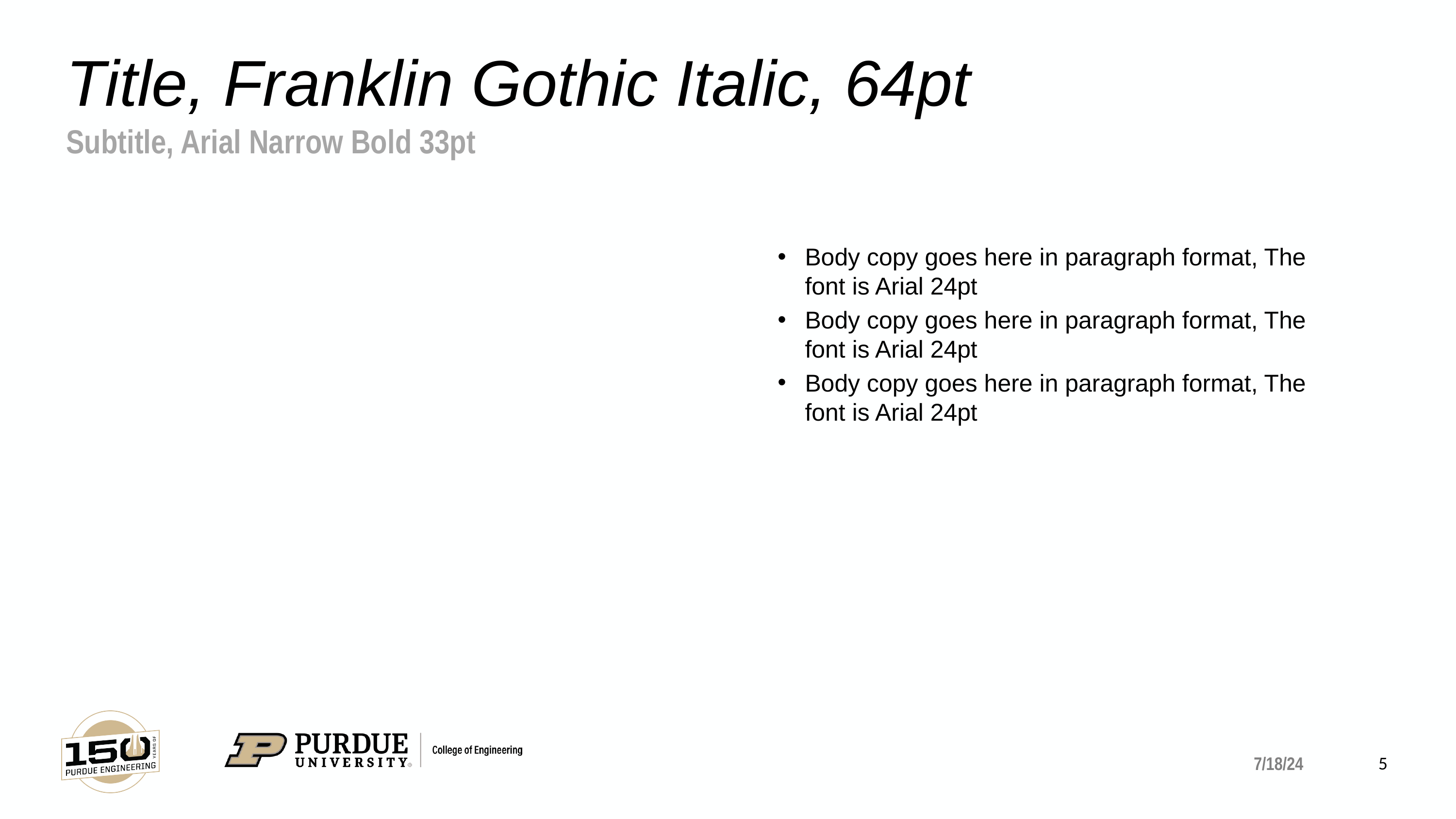

Title, Franklin Gothic Italic, 64pt

Subtitle, Arial Narrow Bold 33pt

Body copy goes here in paragraph format, The font is Arial 24pt
Body copy goes here in paragraph format, The font is Arial 24pt
Body copy goes here in paragraph format, The font is Arial 24pt